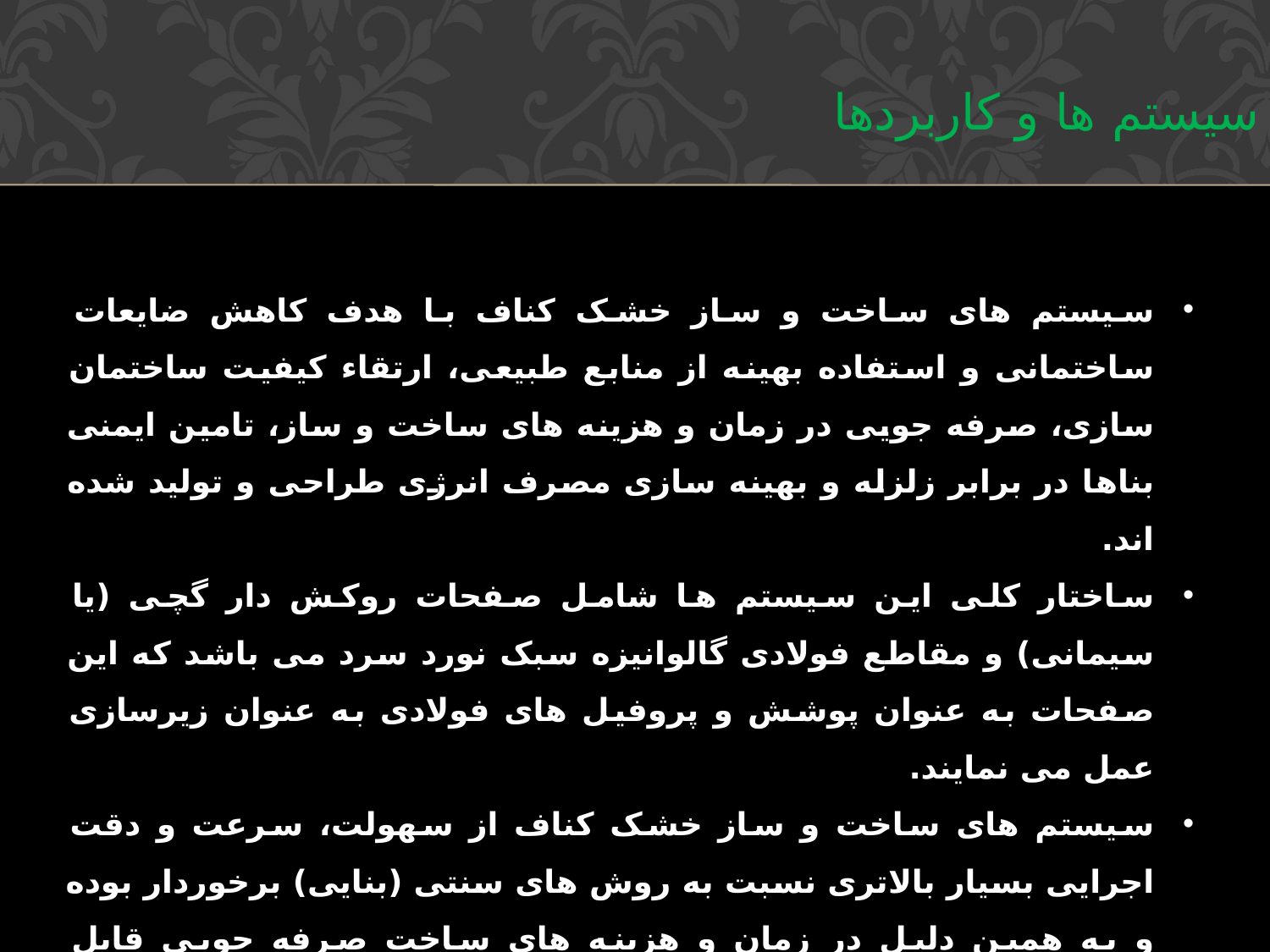

سیستم ها و کاربردها
سیستم های ساخت و ساز خشک کناف با هدف کاهش ضایعات ساختمانی و استفاده بهینه از منابع طبیعی، ارتقاء کیفیت ساختمان سازی، صرفه جویی در زمان و هزینه های ساخت و ساز، تامین ایمنی بناها در برابر زلزله و بهینه سازی مصرف انرژی طراحی و تولید شده اند.
ساختار کلی این سیستم ها شامل صفحات روکش دار گچی (یا سیمانی) و مقاطع فولادی گالوانیزه سبک نورد سرد می باشد که این صفحات به عنوان پوشش و پروفیل های فولادی به عنوان زیرسازی عمل می نمایند.
سیستم های ساخت و ساز خشک کناف از سهولت، سرعت و دقت اجرایی بسیار بالاتری نسبت به روش های سنتی (بنایی) برخوردار بوده و به همین دلیل در زمان و هزینه های ساخت صرفه جویی قابل ملاحظه ای را امکان پذیر می سازند.